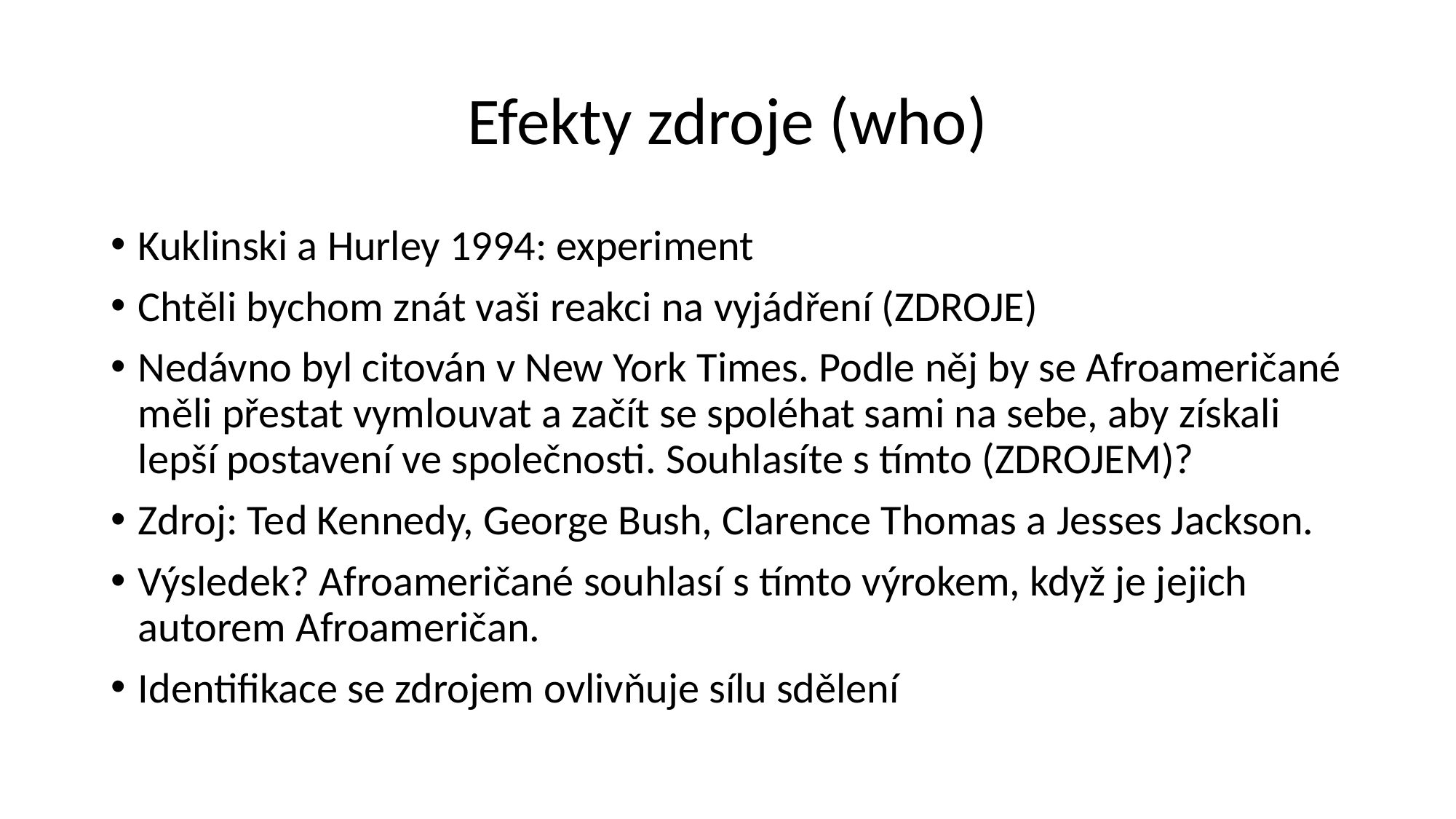

# Efekty zdroje (who)
Kuklinski a Hurley 1994: experiment
Chtěli bychom znát vaši reakci na vyjádření (ZDROJE)
Nedávno byl citován v New York Times. Podle něj by se Afroameričané měli přestat vymlouvat a začít se spoléhat sami na sebe, aby získali lepší postavení ve společnosti. Souhlasíte s tímto (ZDROJEM)?
Zdroj: Ted Kennedy, George Bush, Clarence Thomas a Jesses Jackson.
Výsledek? Afroameričané souhlasí s tímto výrokem, když je jejich autorem Afroameričan.
Identifikace se zdrojem ovlivňuje sílu sdělení